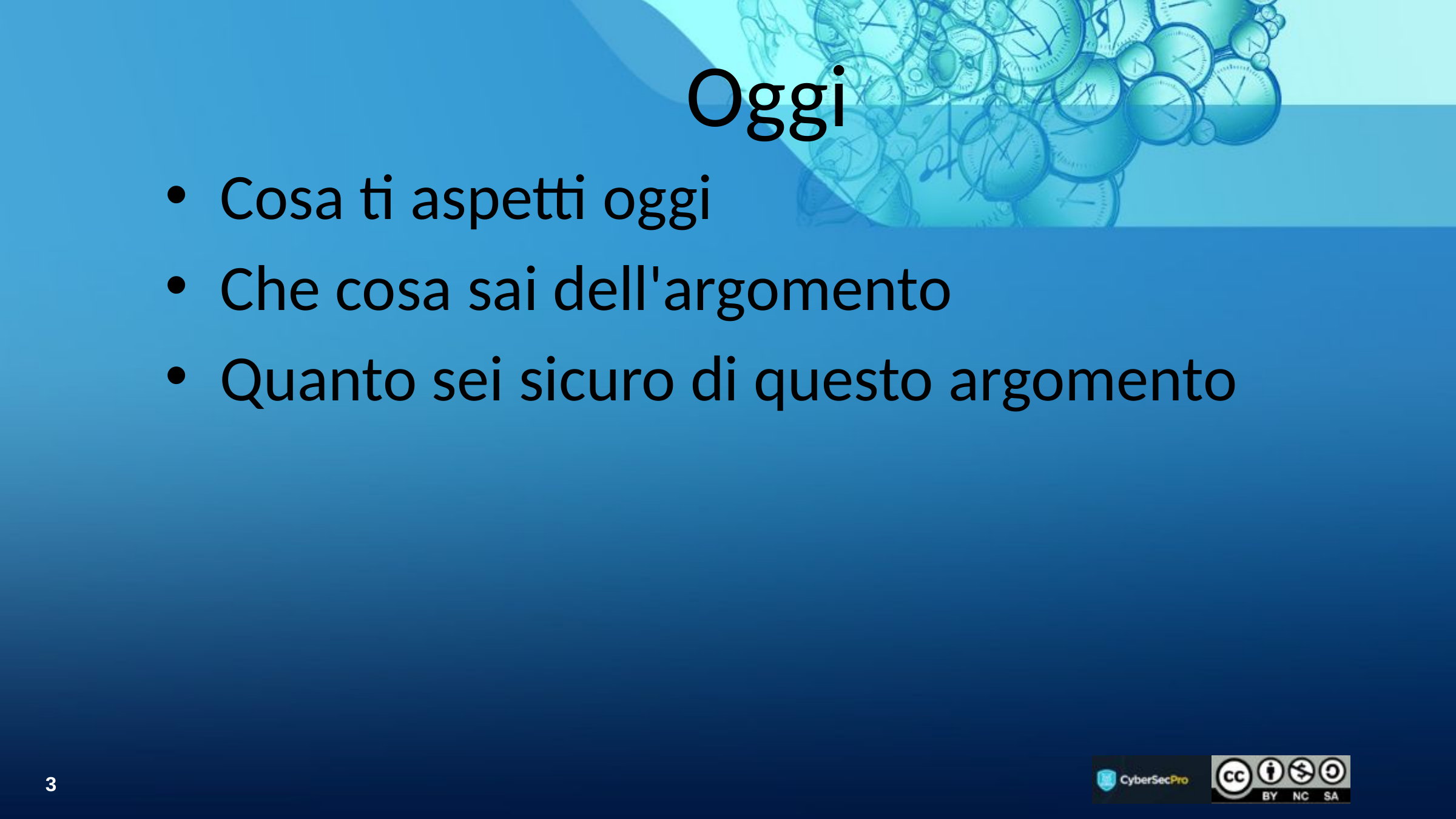

# Oggi
Cosa ti aspetti oggi
Che cosa sai dell'argomento
Quanto sei sicuro di questo argomento